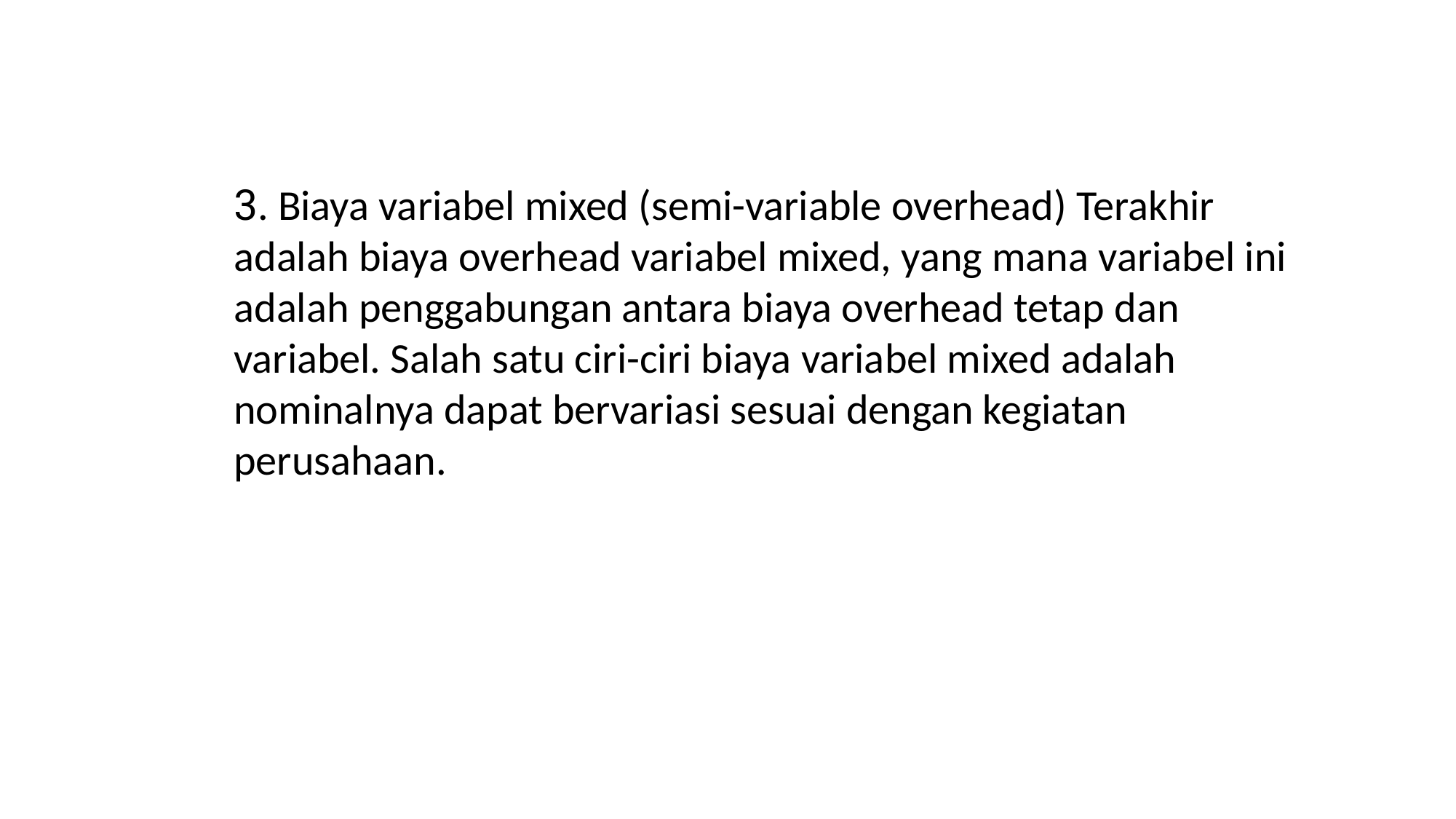

3. Biaya variabel mixed (semi-variable overhead) Terakhir adalah biaya overhead variabel mixed, yang mana variabel ini adalah penggabungan antara biaya overhead tetap dan variabel. Salah satu ciri-ciri biaya variabel mixed adalah nominalnya dapat bervariasi sesuai dengan kegiatan perusahaan.